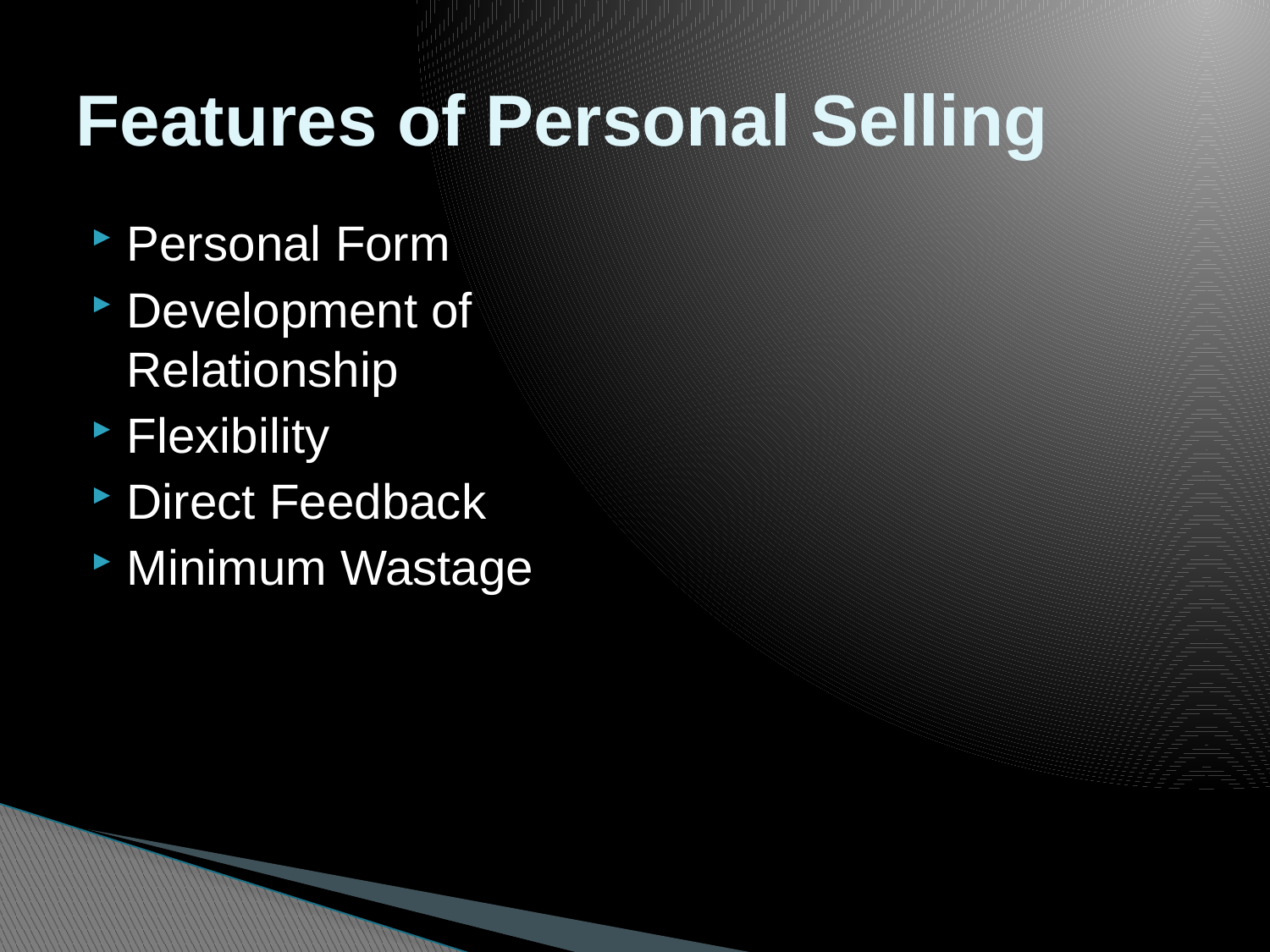

# Features of Personal Selling
Personal Form
Development of Relationship
Flexibility
Direct Feedback
Minimum Wastage